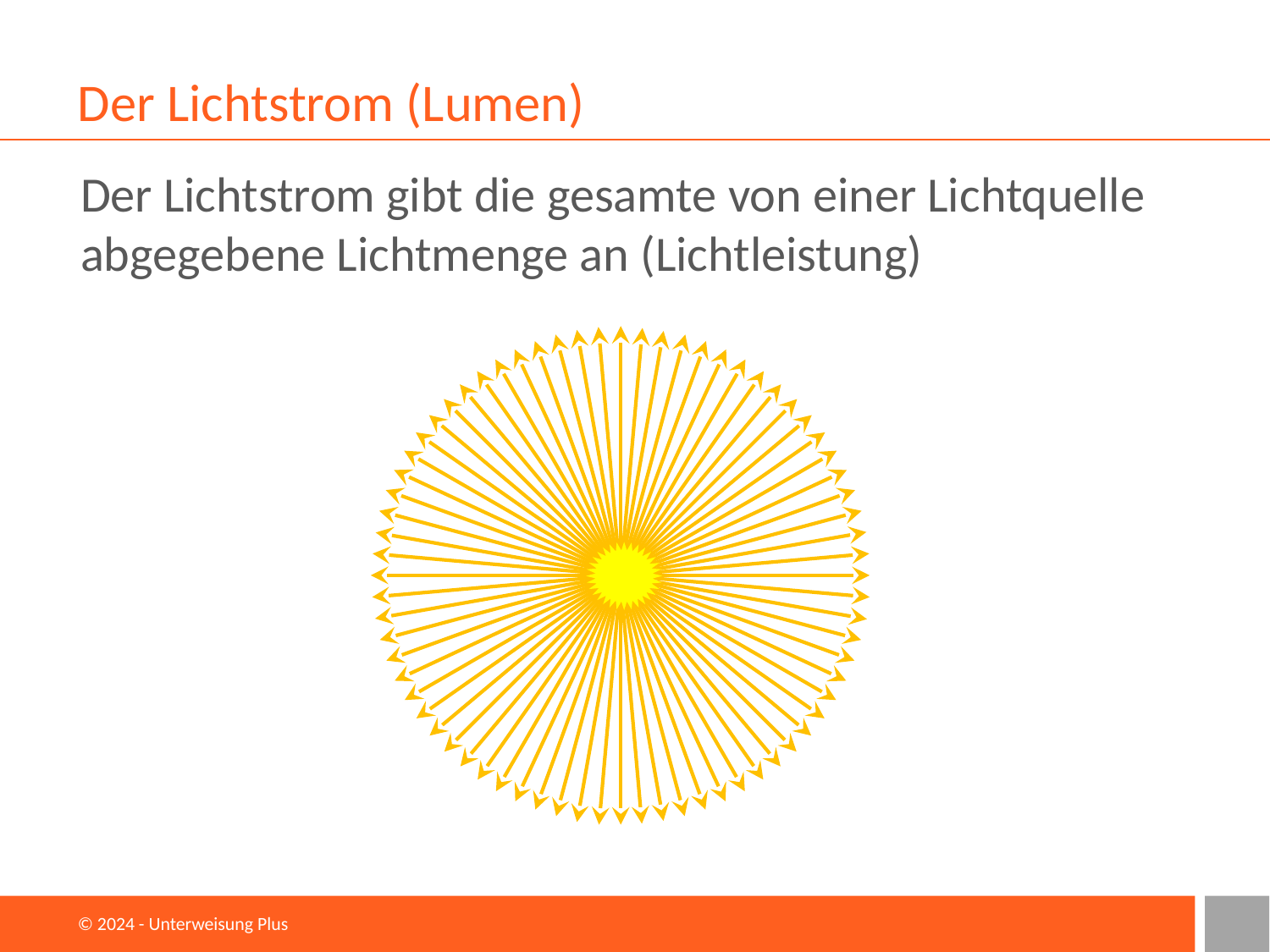

# Der Lichtstrom (Lumen)
Der Lichtstrom gibt die gesamte von einer Lichtquelle abgegebene Lichtmenge an (Lichtleistung)

© 2024 - Unterweisung Plus